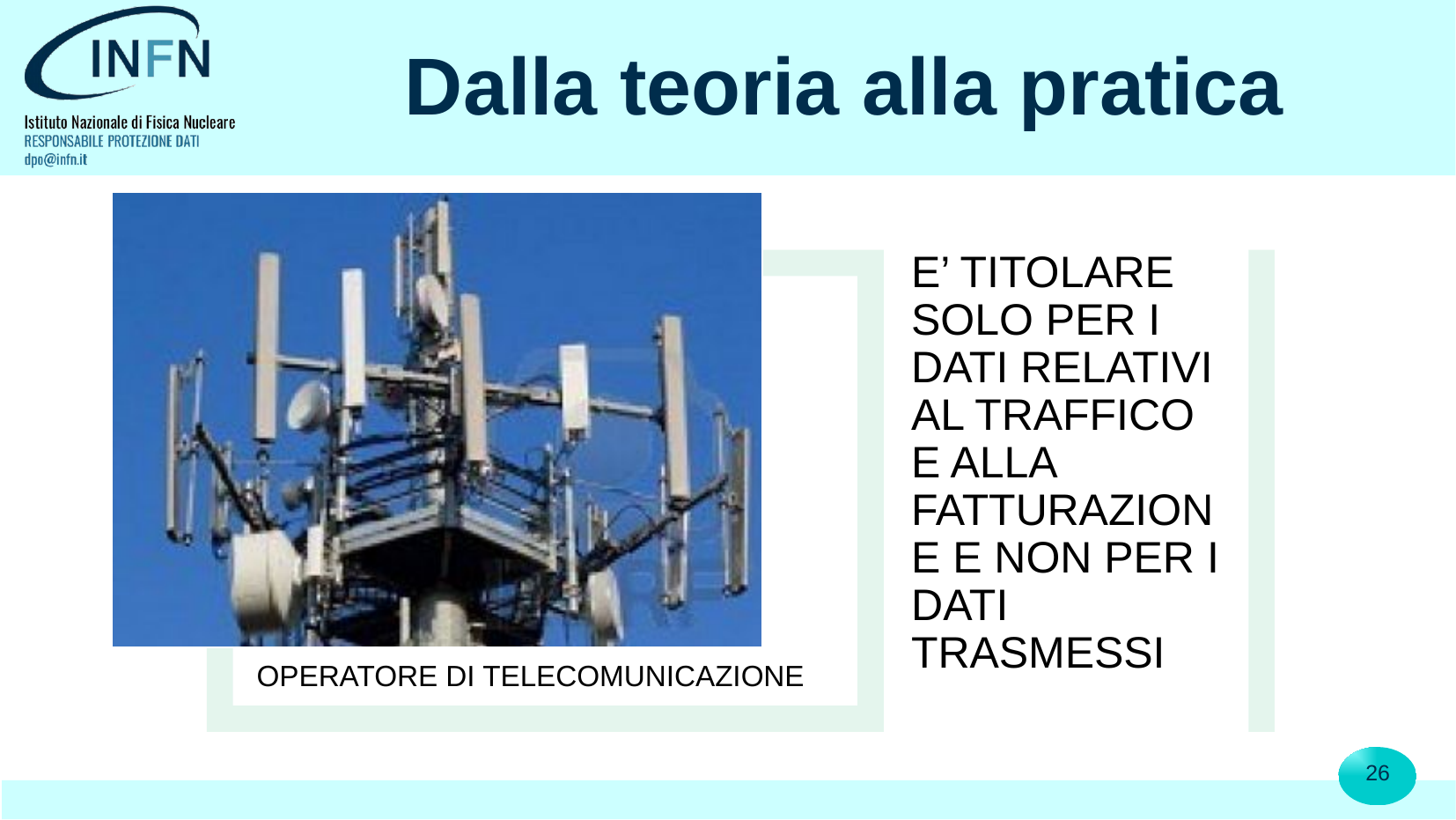

# Dalla teoria alla pratica
OPERATORE DI TELECOMUNICAZIONE
E’ TITOLARE SOLO PER I DATI RELATIVI AL TRAFFICO E ALLA FATTURAZIONE E NON PER I DATI TRASMESSI
26